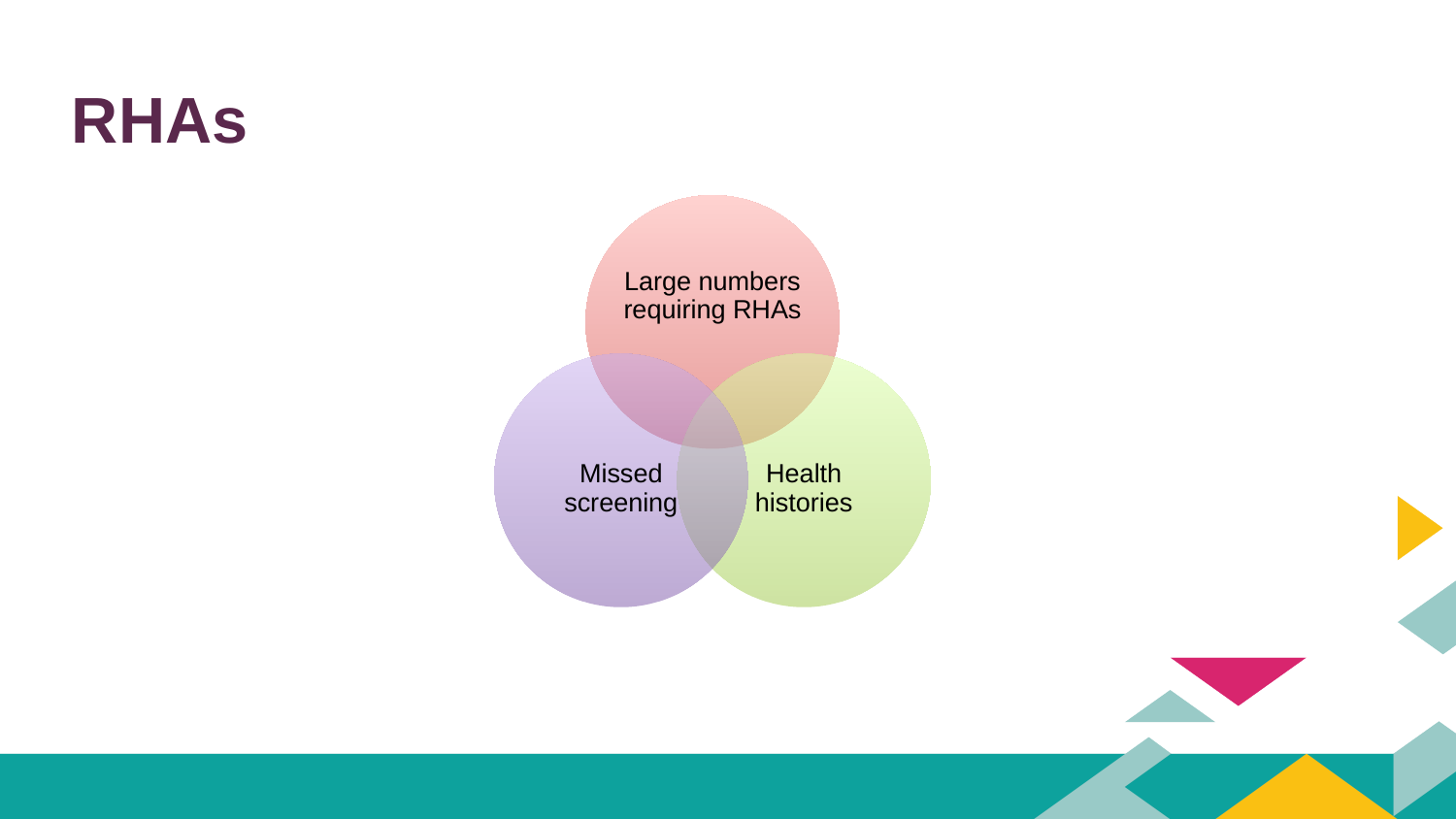

# RHAs
Large numbers requiring RHAs
Health histories
Missed screening